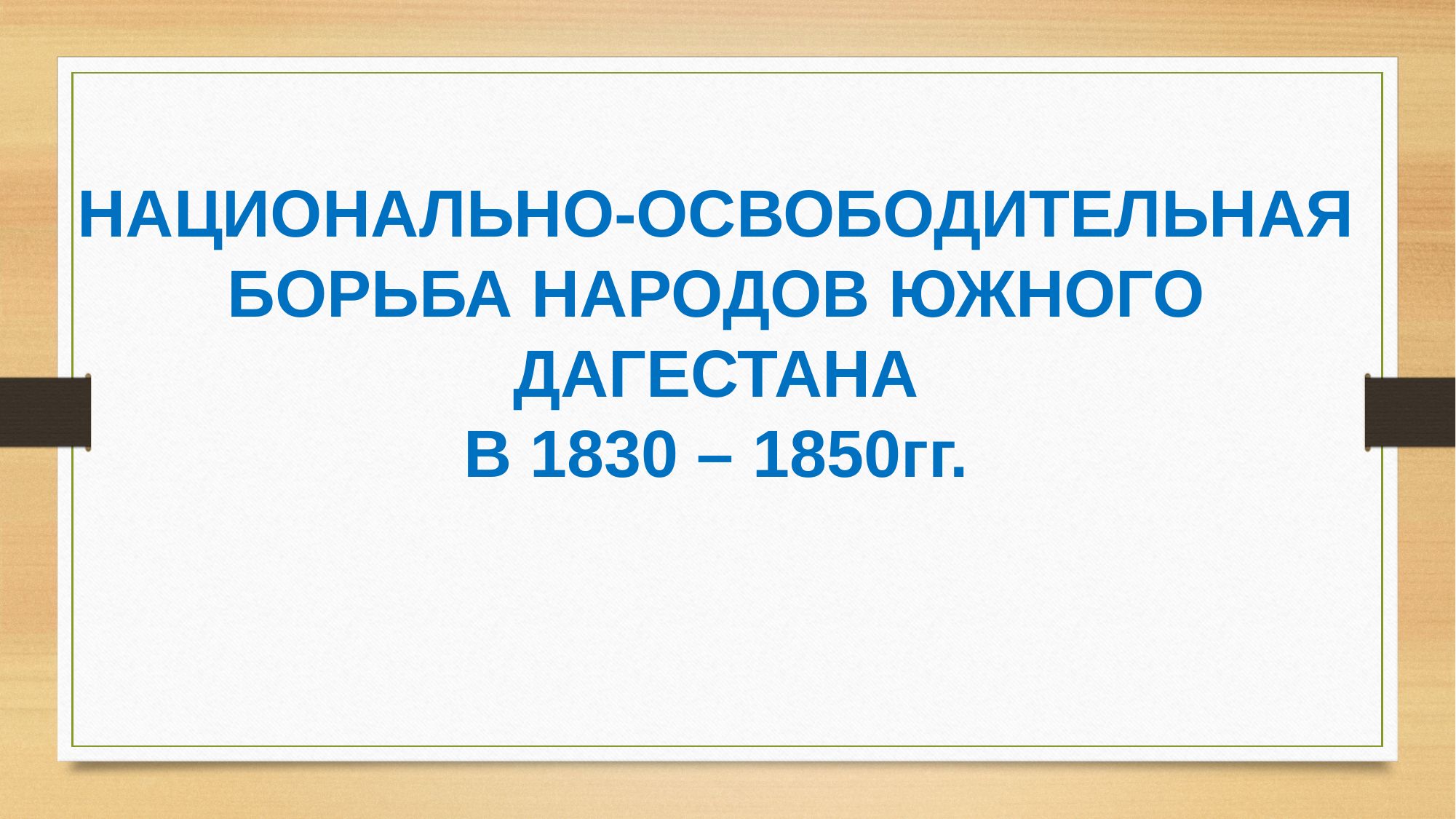

НАЦИОНАЛЬНО-ОСВОБОДИТЕЛЬНАЯ
БОРЬБА НАРОДОВ ЮЖНОГО ДАГЕСТАНА
В 1830 – 1850гг.